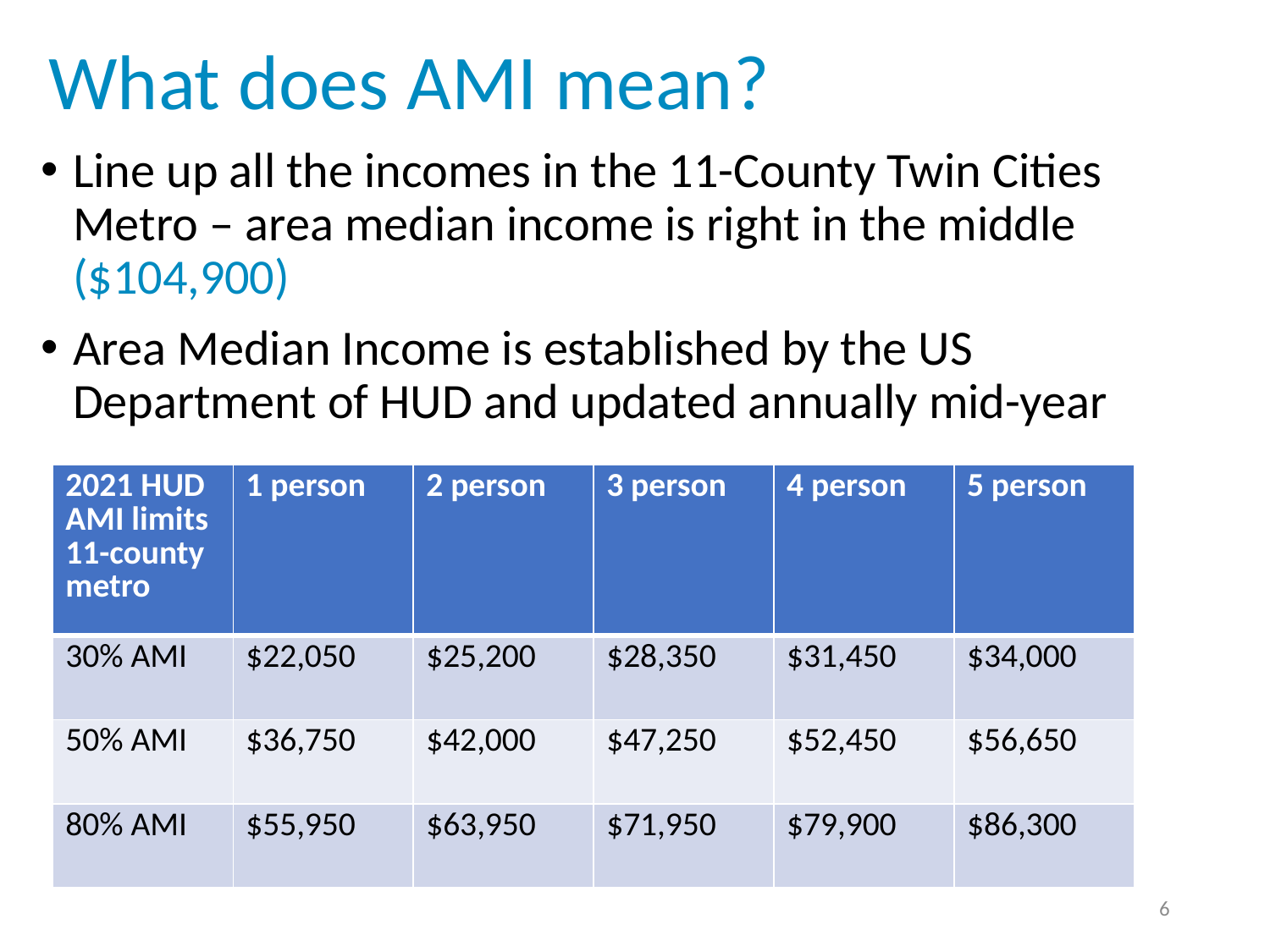

# What does AMI mean?
Line up all the incomes in the 11-County Twin Cities Metro – area median income is right in the middle ($104,900)
Area Median Income is established by the US Department of HUD and updated annually mid-year

| 2021 HUD AMI limits 11-county metro | 1 person | 2 person | 3 person | 4 person | 5 person |
| --- | --- | --- | --- | --- | --- |
| 30% AMI | $22,050 | $25,200 | $28,350 | $31,450 | $34,000 |
| 50% AMI | $36,750 | $42,000 | $47,250 | $52,450 | $56,650 |
| 80% AMI | $55,950 | $63,950 | $71,950 | $79,900 | $86,300 |
6